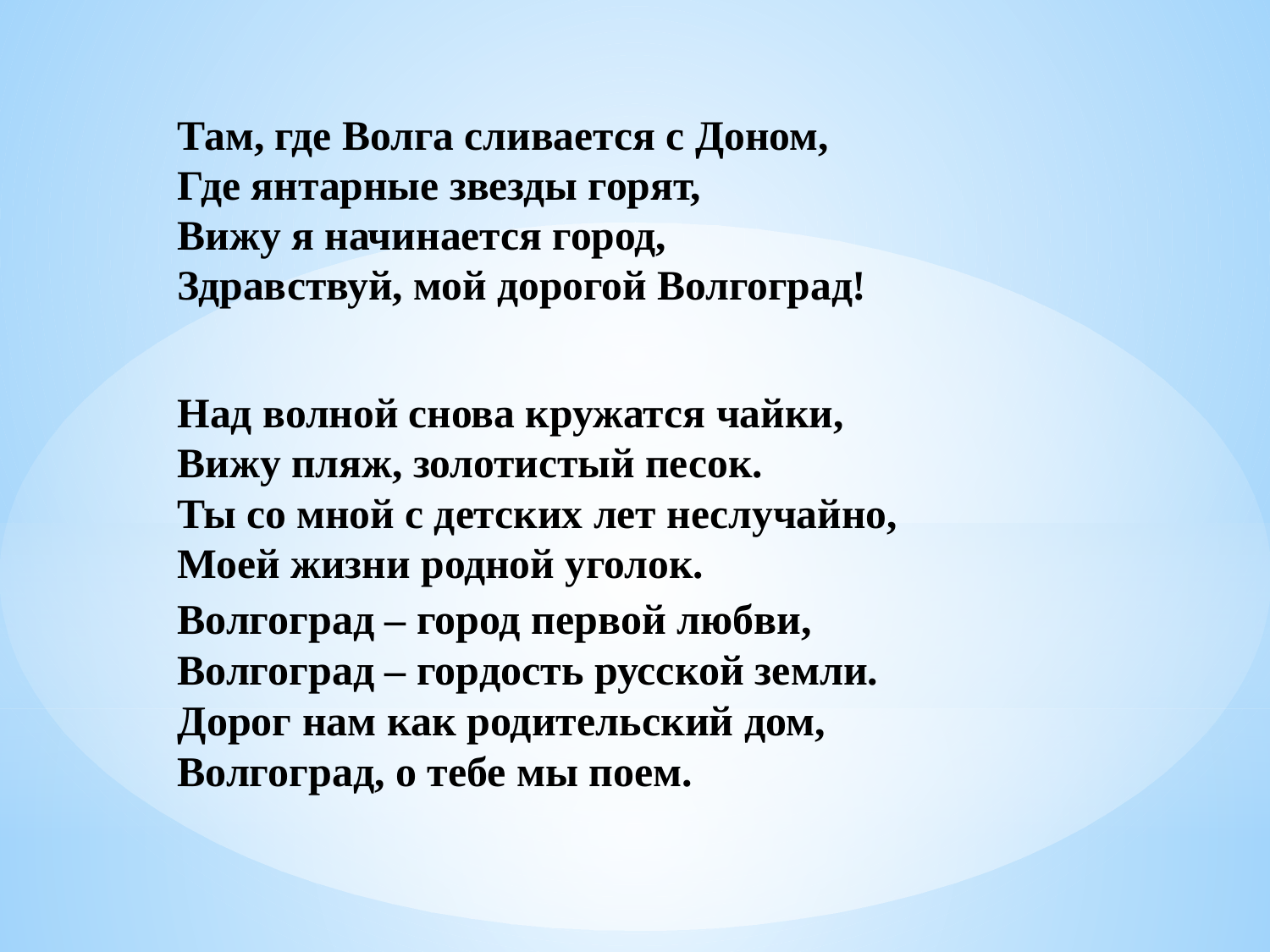

Там, где Волга сливается с Доном,
Где янтарные звезды горят,
Вижу я начинается город,
Здравствуй, мой дорогой Волгоград!

Над волной снова кружатся чайки,
Вижу пляж, золотистый песок.
Ты со мной с детских лет неслучайно,
Моей жизни родной уголок.
Волгоград – город первой любви,
Волгоград – гордость русской земли.
Дорог нам как родительский дом,
Волгоград, о тебе мы поем.